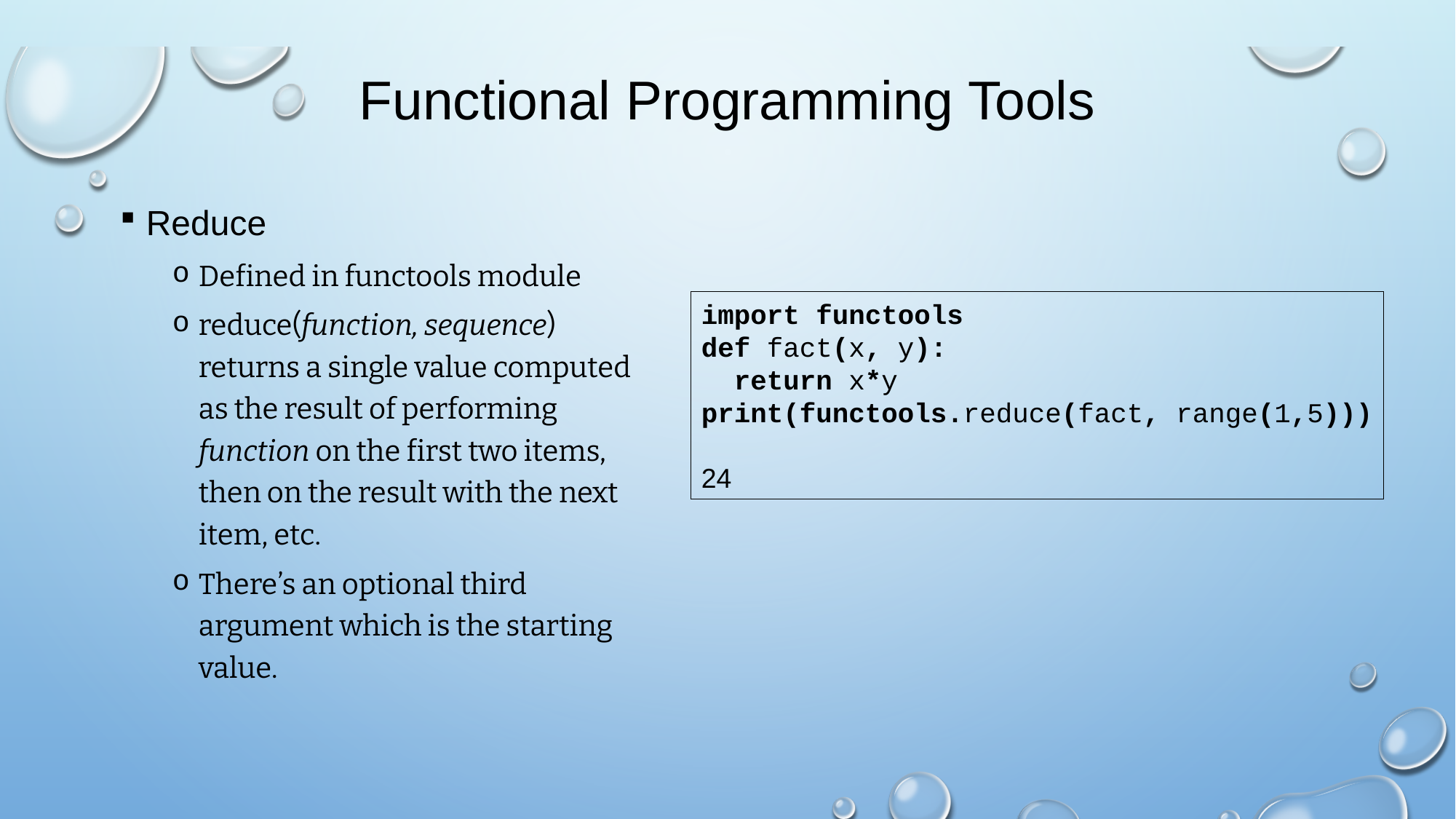

# Functional Programming Tools
Reduce
Defined in functools module
reduce(function, sequence) returns a single value computed as the result of performing function on the first two items, then on the result with the next item, etc.
There’s an optional third argument which is the starting value.
import functools
def fact(x, y):
  return x*y
print(functools.reduce(fact, range(1,5)))

24